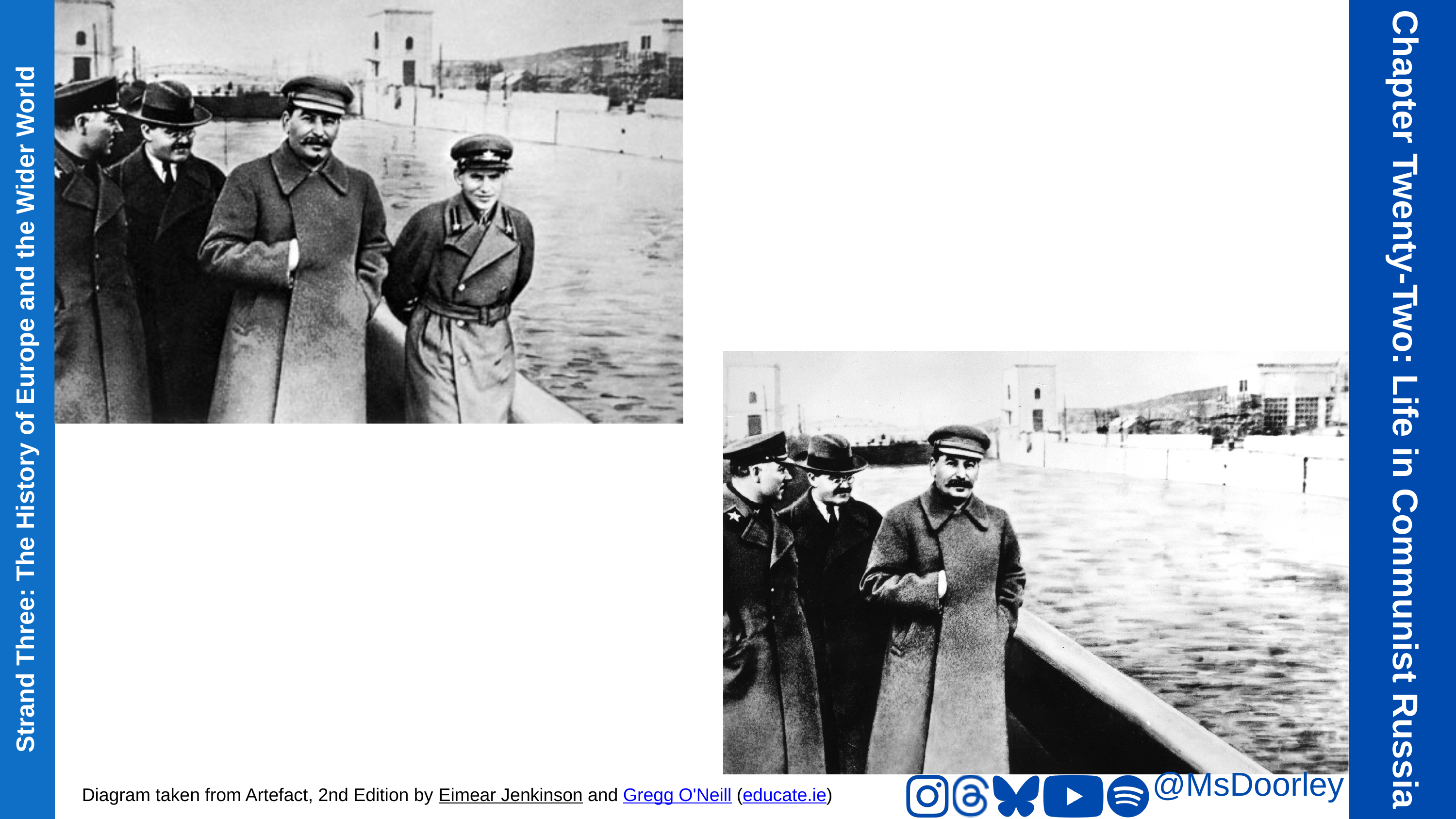

Chapter Twenty-Two: Life in Communist Russia
Strand Three: The History of Europe and the Wider World

@MsDoorley
Diagram taken from Artefact, 2nd Edition by Eimear Jenkinson and Gregg O'Neill (educate.ie)